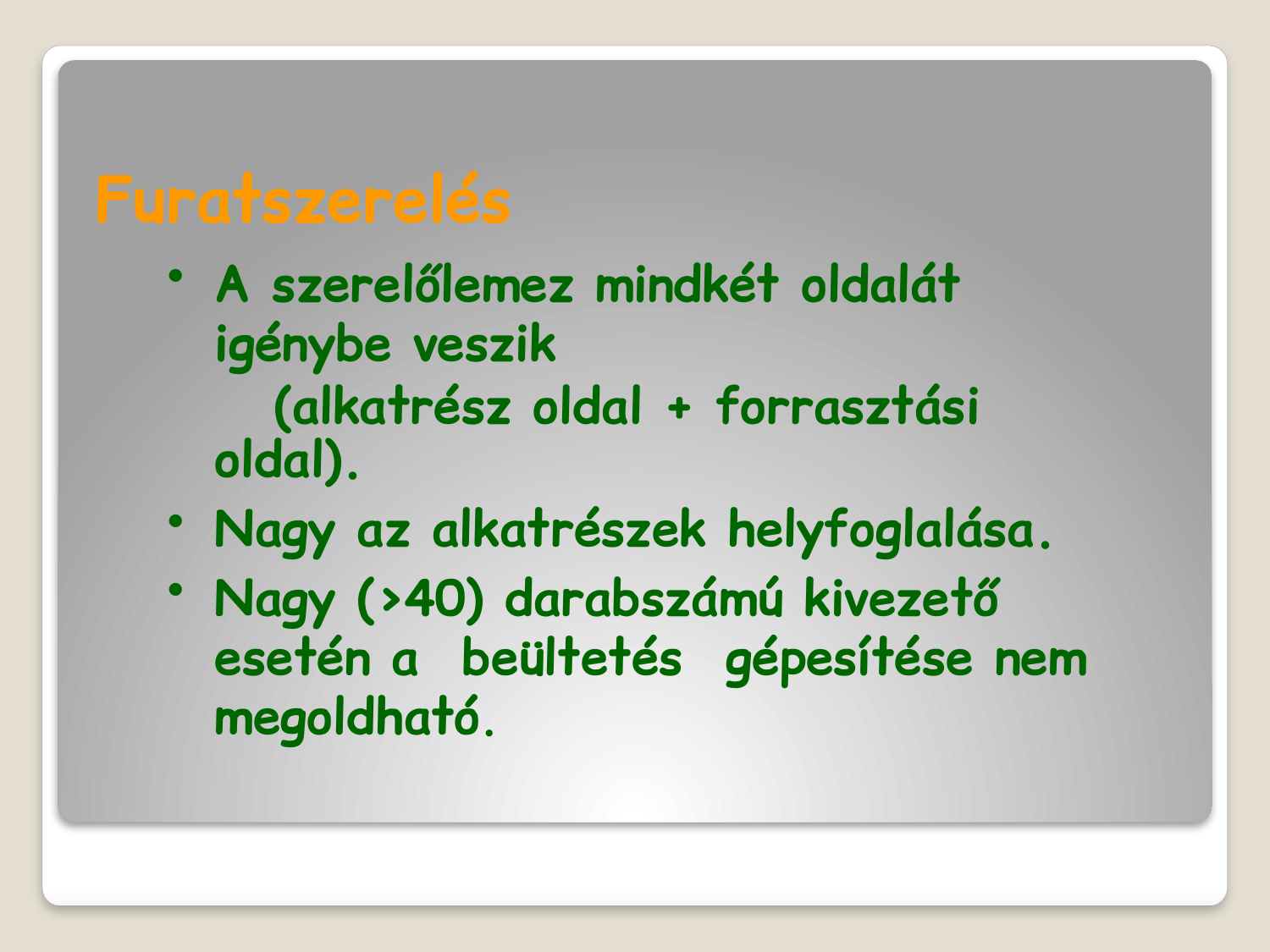

Furatszerelés
A szerelőlemez mindkét oldalát igénybe veszik
     (alkatrész oldal + forrasztási oldal).
Nagy az alkatrészek helyfoglalása.
Nagy (>40) darabszámú kivezető esetén a  beültetés  gépesítése nem megoldható.